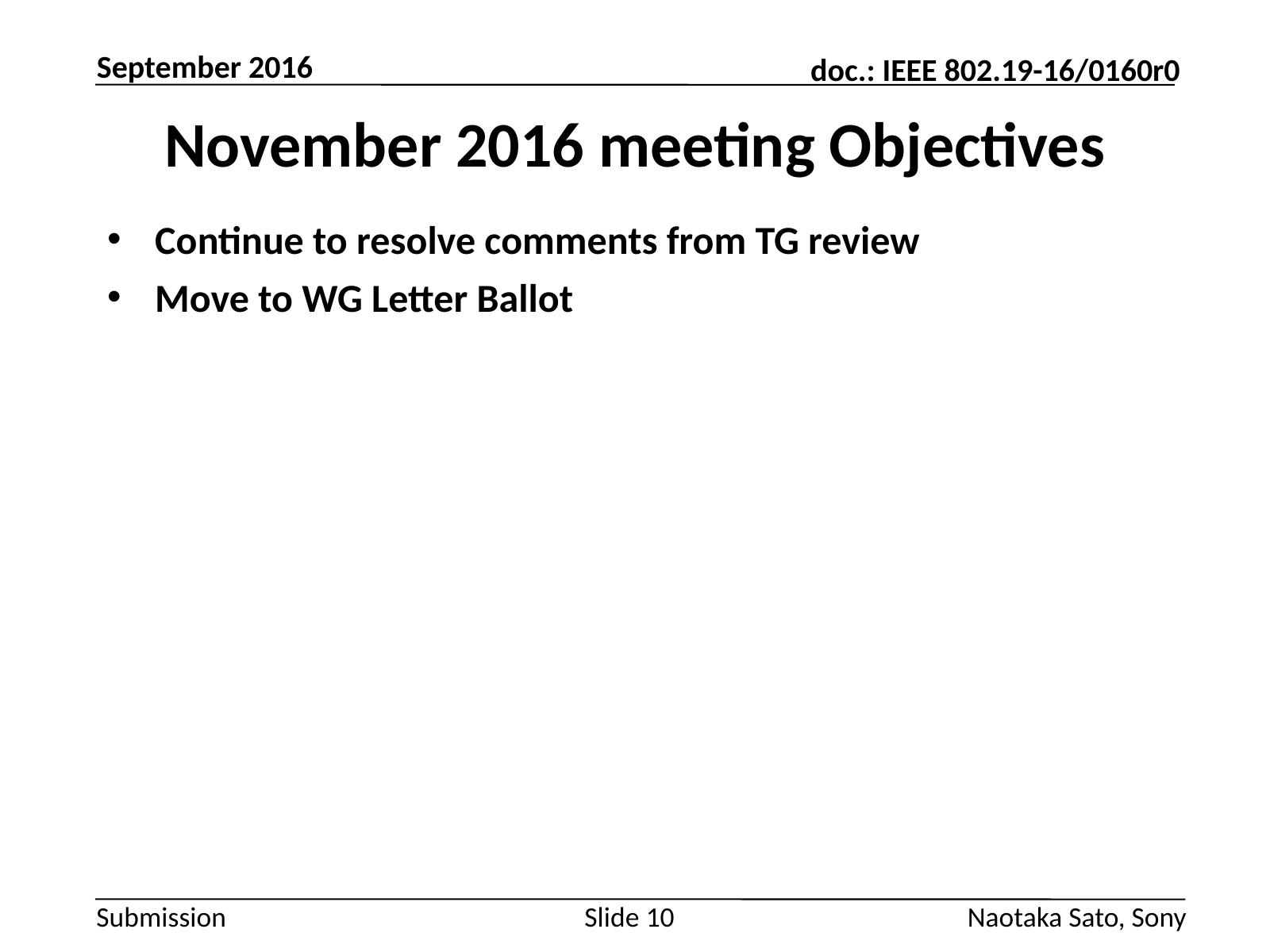

September 2016
# November 2016 meeting Objectives
Continue to resolve comments from TG review
Move to WG Letter Ballot
Slide 10
Naotaka Sato, Sony